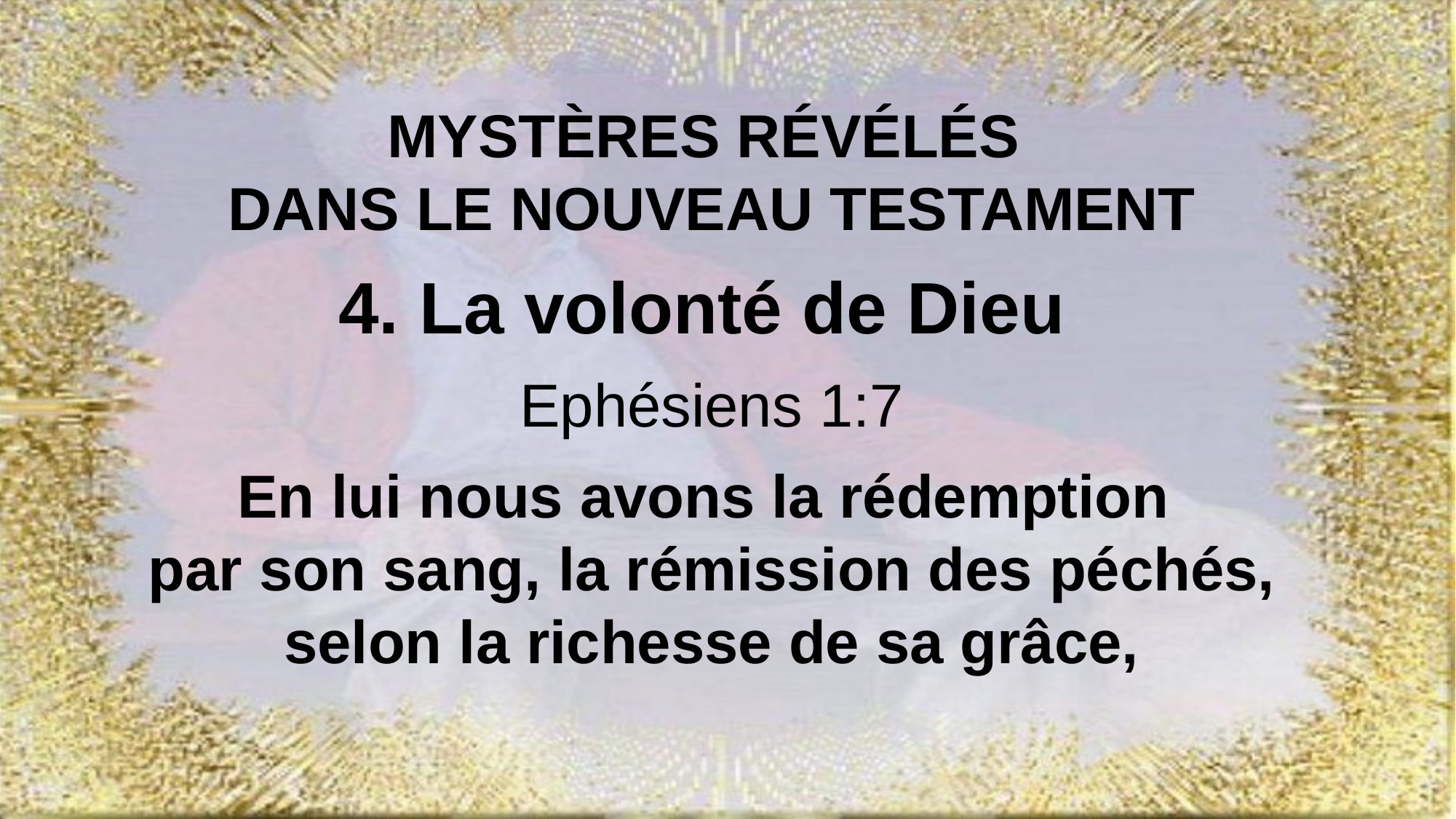

MYSTÈRES RÉVÉLÉS
DANS LE NOUVEAU TESTAMENT

4. La volonté de Dieu

Ephésiens 1:7

En lui nous avons la rédemption
par son sang, la rémission des péchés, selon la richesse de sa grâce,